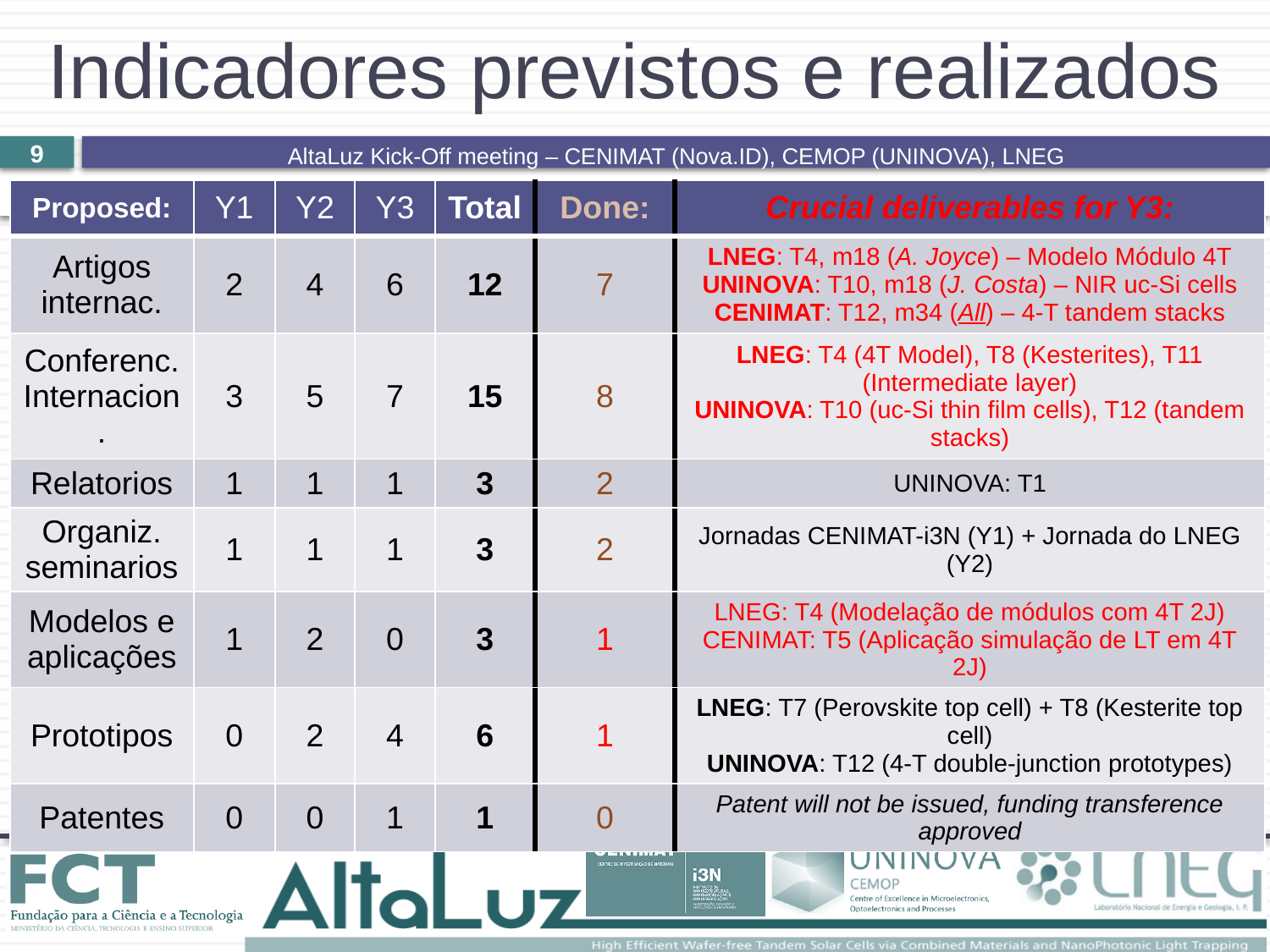

# Indicadores previstos e realizados
9
| Proposed: | Y1 | Y2 | Y3 | Total | Done: | Crucial deliverables for Y3: |
| --- | --- | --- | --- | --- | --- | --- |
| Artigos internac. | 2 | 4 | 6 | 12 | 7 | LNEG: T4, m18 (A. Joyce) – Modelo Módulo 4T UNINOVA: T10, m18 (J. Costa) – NIR uc-Si cells CENIMAT: T12, m34 (All) – 4-T tandem stacks |
| Conferenc. Internacion. | 3 | 5 | 7 | 15 | 8 | LNEG: T4 (4T Model), T8 (Kesterites), T11 (Intermediate layer) UNINOVA: T10 (uc-Si thin film cells), T12 (tandem stacks) |
| Relatorios | 1 | 1 | 1 | 3 | 2 | UNINOVA: T1 |
| Organiz. seminarios | 1 | 1 | 1 | 3 | 2 | Jornadas CENIMAT-i3N (Y1) + Jornada do LNEG (Y2) |
| Modelos e aplicações | 1 | 2 | 0 | 3 | 1 | LNEG: T4 (Modelação de módulos com 4T 2J) CENIMAT: T5 (Aplicação simulação de LT em 4T 2J) |
| Prototipos | 0 | 2 | 4 | 6 | 1 | LNEG: T7 (Perovskite top cell) + T8 (Kesterite top cell) UNINOVA: T12 (4-T double-junction prototypes) |
| Patentes | 0 | 0 | 1 | 1 | 0 | Patent will not be issued, funding transference approved |